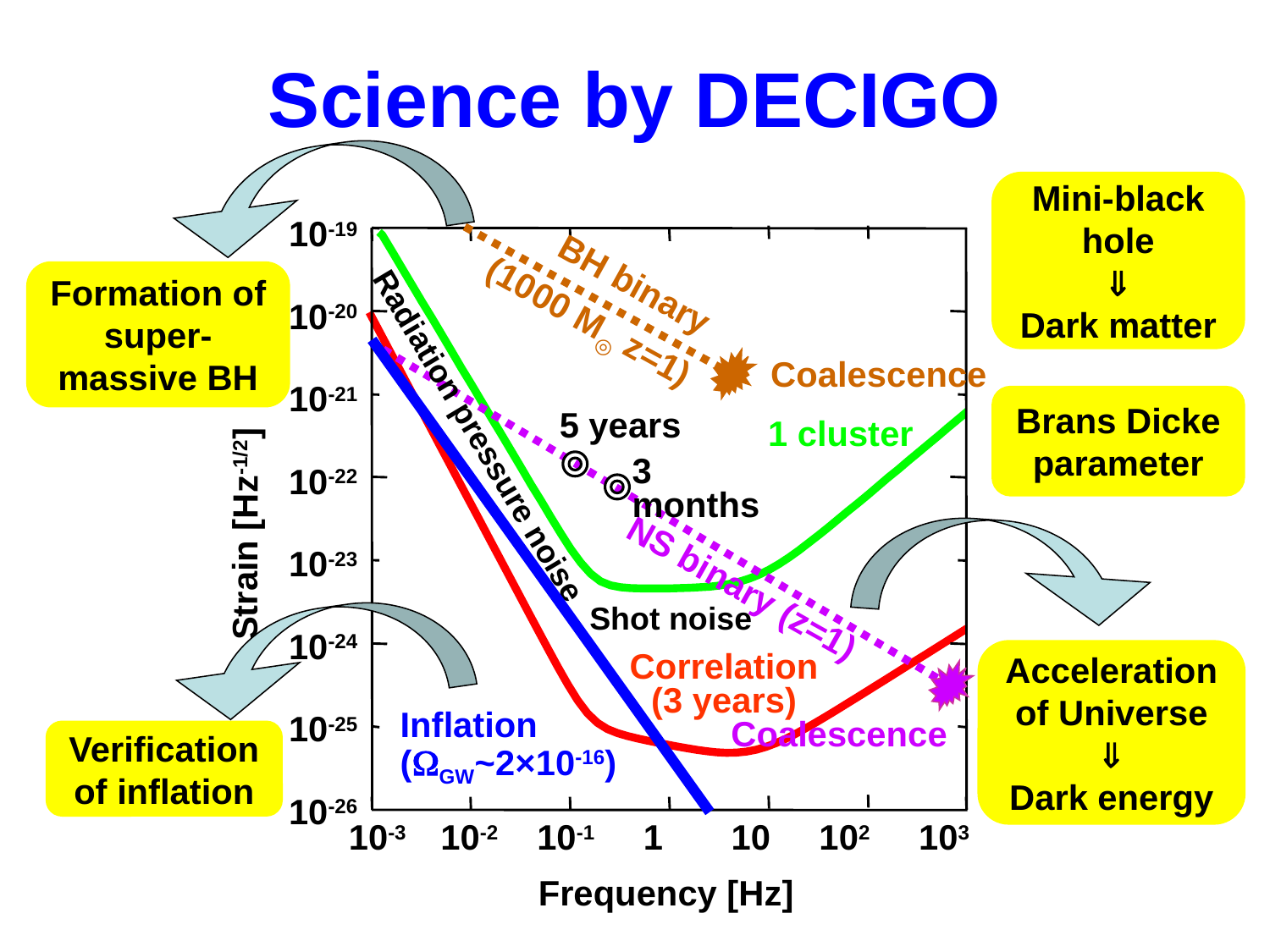

# Science by DECIGO

10-19
10-20
10-21
10-22
10-23
10-24
10-25
10-26
Mini-black hole
⇓
Dark matter

BH binary
(1000 M◎ z=1)

Coalescence

Formation of super-massive BH

Brans Dicke
parameter

5 years

1 cluster
Radiation pressure noise

3 months

Strain [Hz-1/2]

NS binary (z=1)
Shot noise
Acceleration of Universe
⇓
Dark energy

Correlation
(3 years)

Inflation
(ΩGW~2×10-16)
Coalescence
Verification of inflation

10-3      10-2    10-1     1       10     102     103

Frequency [Hz]